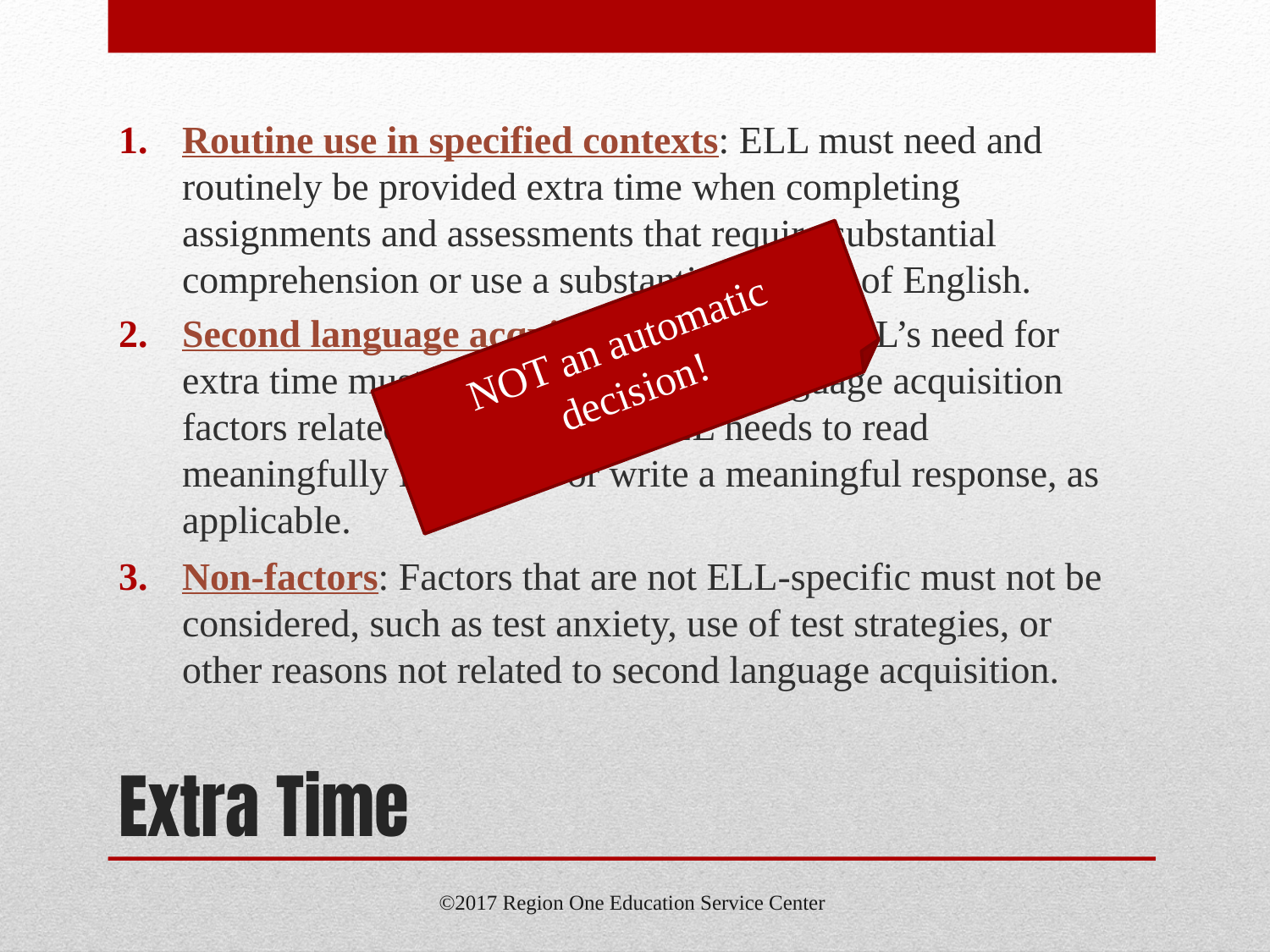

Routine use in specified contexts: ELL must need and routinely be provided extra time when completing assignments and assessments that require substantial comprehension or use a substantial amount of English.
Second language acquisition needs: An ELL’s need for extra time must be based on second language acquisition factors related to the time the ELL needs to read meaningfully in English or write a meaningful response, as applicable.
Non-factors: Factors that are not ELL-specific must not be considered, such as test anxiety, use of test strategies, or other reasons not related to second language acquisition.

NOT an automatic decision!
# Extra Time
©2017 Region One Education Service Center